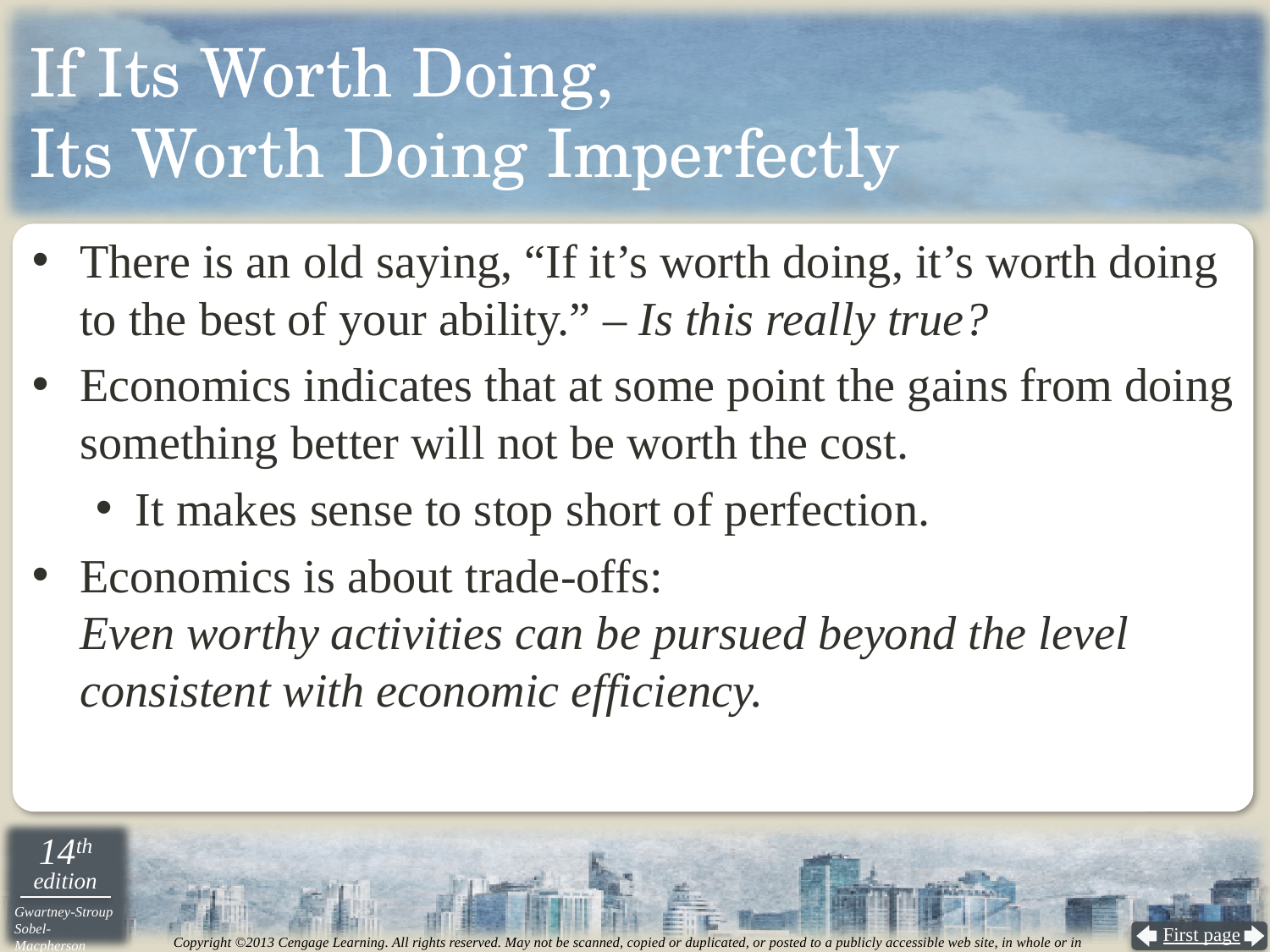

# If Its Worth Doing, Its Worth Doing Imperfectly

There is an old saying, “If it’s worth doing, it’s worth doing to the best of your ability.” – Is this really true?
Economics indicates that at some point the gains from doing something better will not be worth the cost.
It makes sense to stop short of perfection.
Economics is about trade-offs:
Even worthy activities can be pursued beyond the level consistent with economic efficiency.